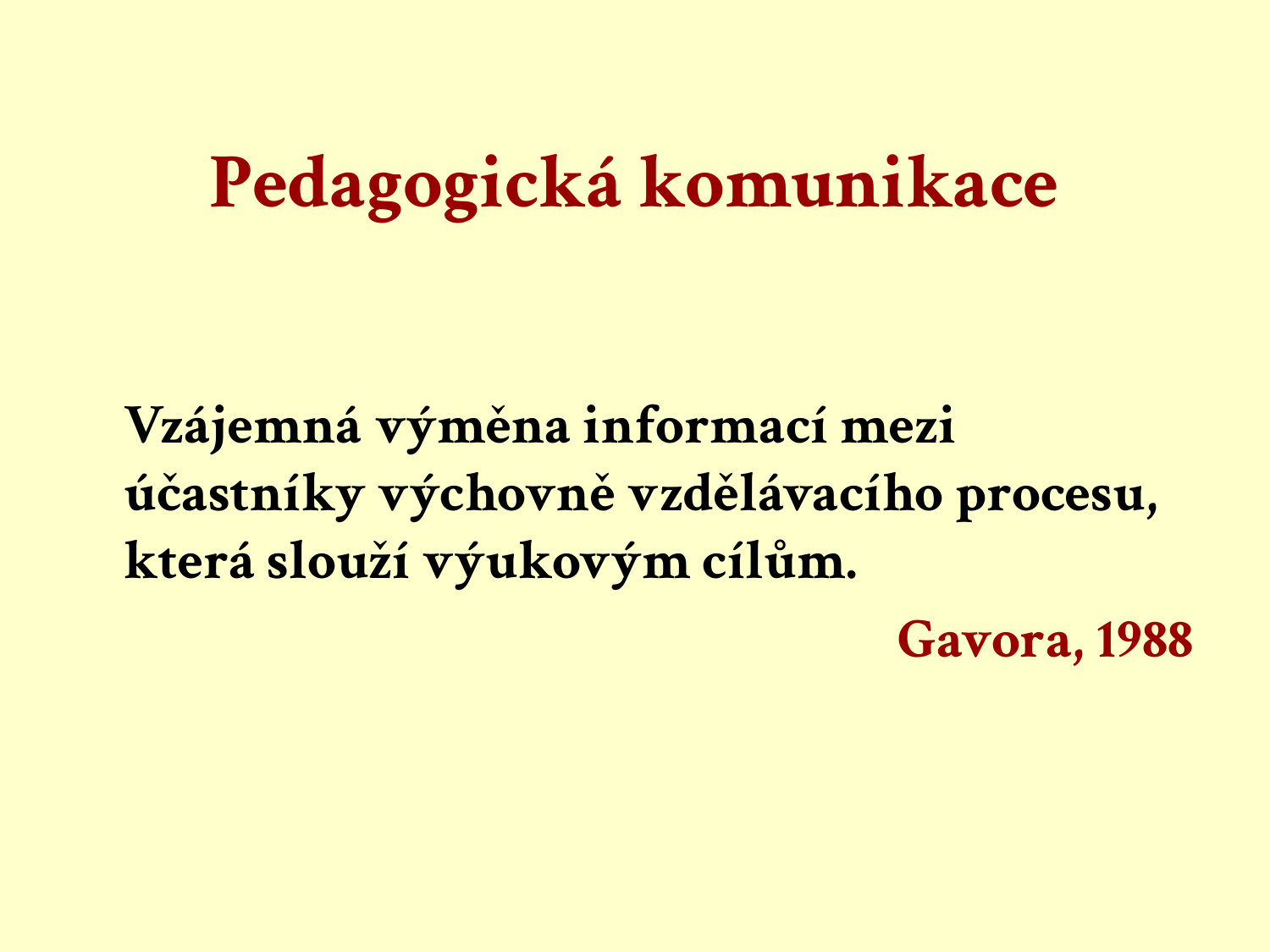

# Pedagogická komunikace

	Vzájemná výměna informací mezi účastníky výchovně vzdělávacího procesu, která slouží výukovým cílům.
Gavora, 1988